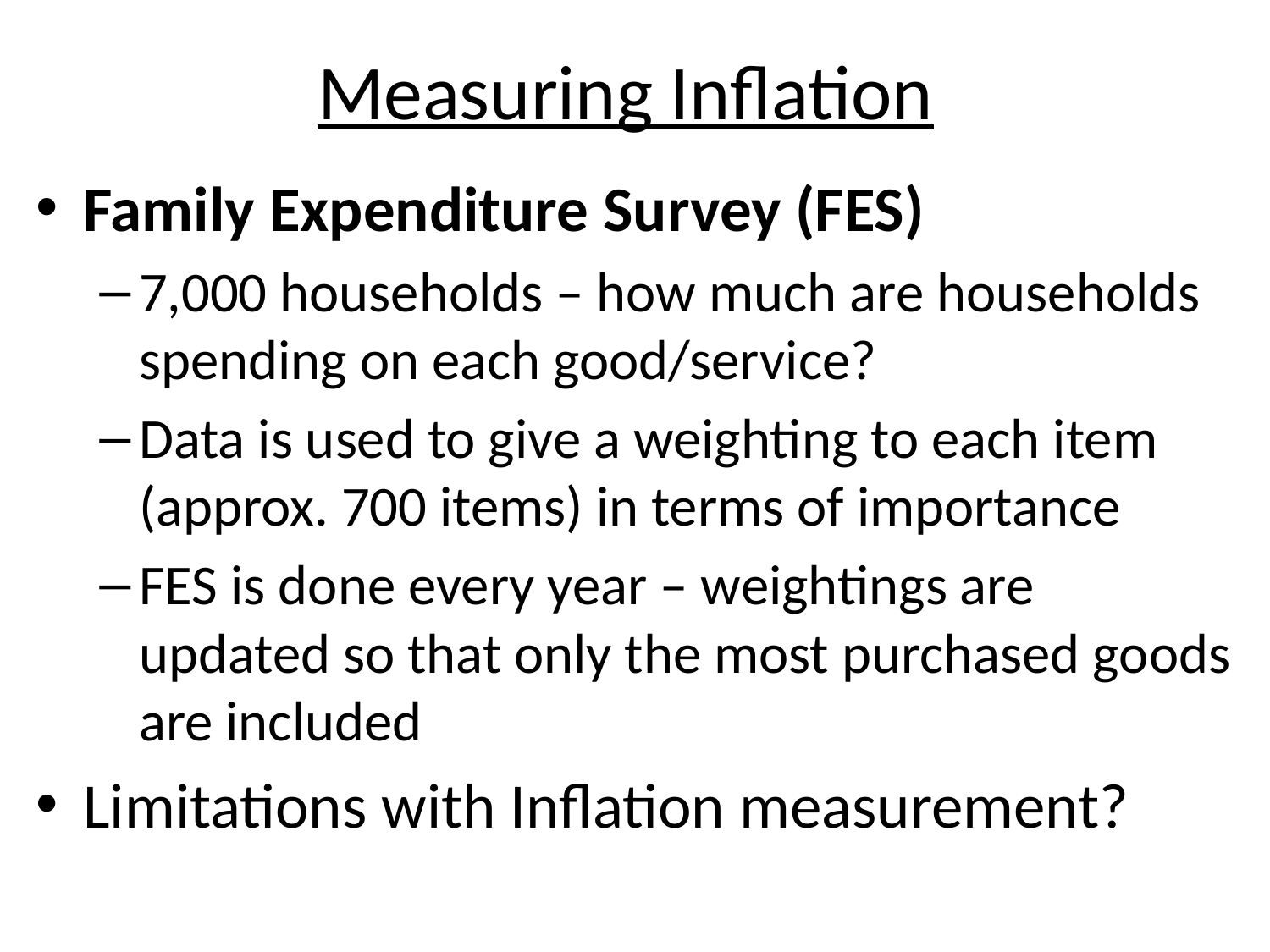

# Measuring Inflation
Family Expenditure Survey (FES)
7,000 households – how much are households spending on each good/service?
Data is used to give a weighting to each item (approx. 700 items) in terms of importance
FES is done every year – weightings are updated so that only the most purchased goods are included
Limitations with Inflation measurement?